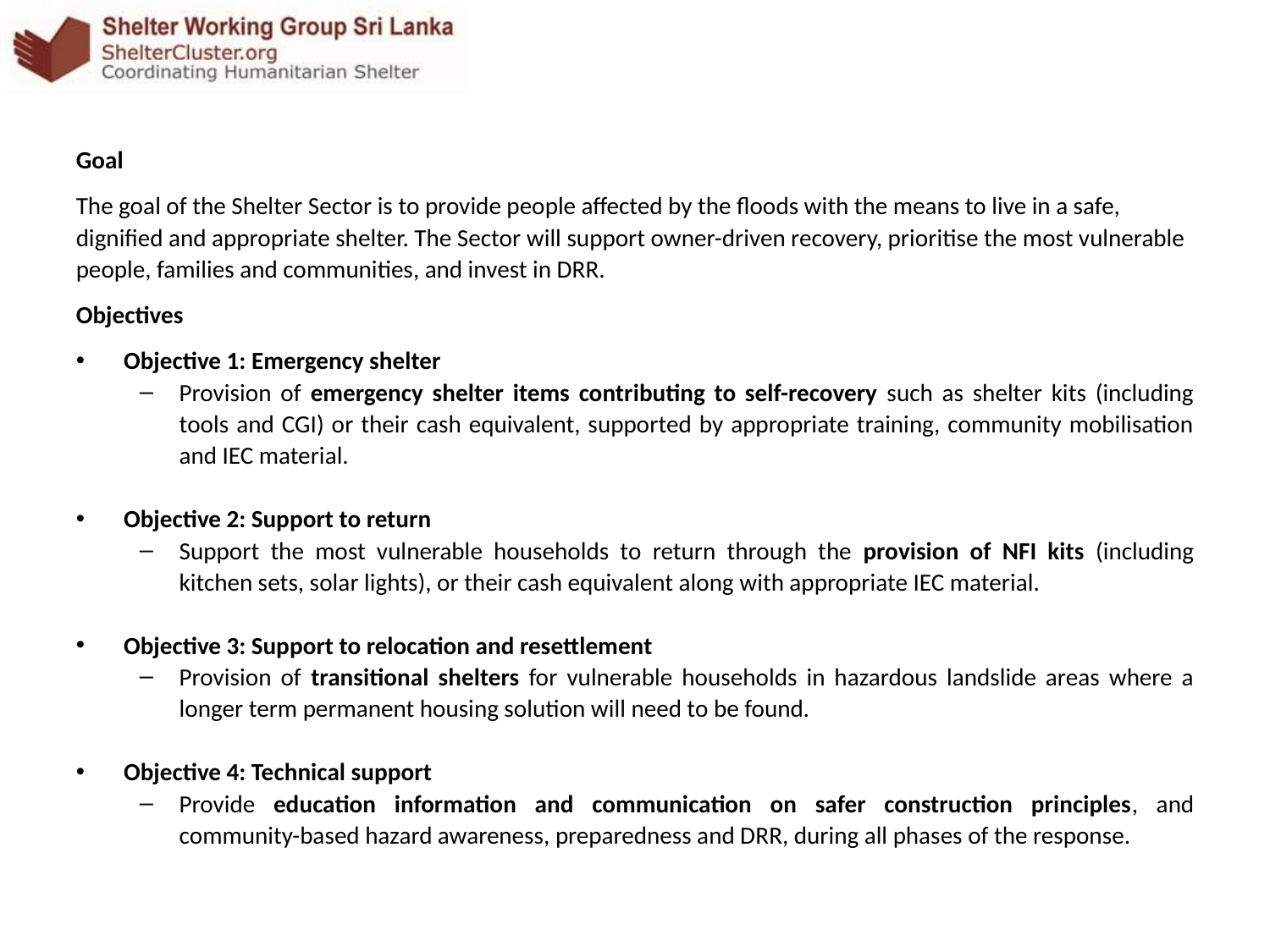

Goal
The goal of the Shelter Sector is to provide people affected by the floods with the means to live in a safe, dignified and appropriate shelter. The Sector will support owner-driven recovery, prioritise the most vulnerable people, families and communities, and invest in DRR.
Objectives
Objective 1: Emergency shelter
Provision of emergency shelter items contributing to self-recovery such as shelter kits (including tools and CGI) or their cash equivalent, supported by appropriate training, community mobilisation and IEC material.

Objective 2: Support to return
Support the most vulnerable households to return through the provision of NFI kits (including kitchen sets, solar lights), or their cash equivalent along with appropriate IEC material.

Objective 3: Support to relocation and resettlement
Provision of transitional shelters for vulnerable households in hazardous landslide areas where a longer term permanent housing solution will need to be found.

Objective 4: Technical support
Provide education information and communication on safer construction principles, and community-based hazard awareness, preparedness and DRR, during all phases of the response.